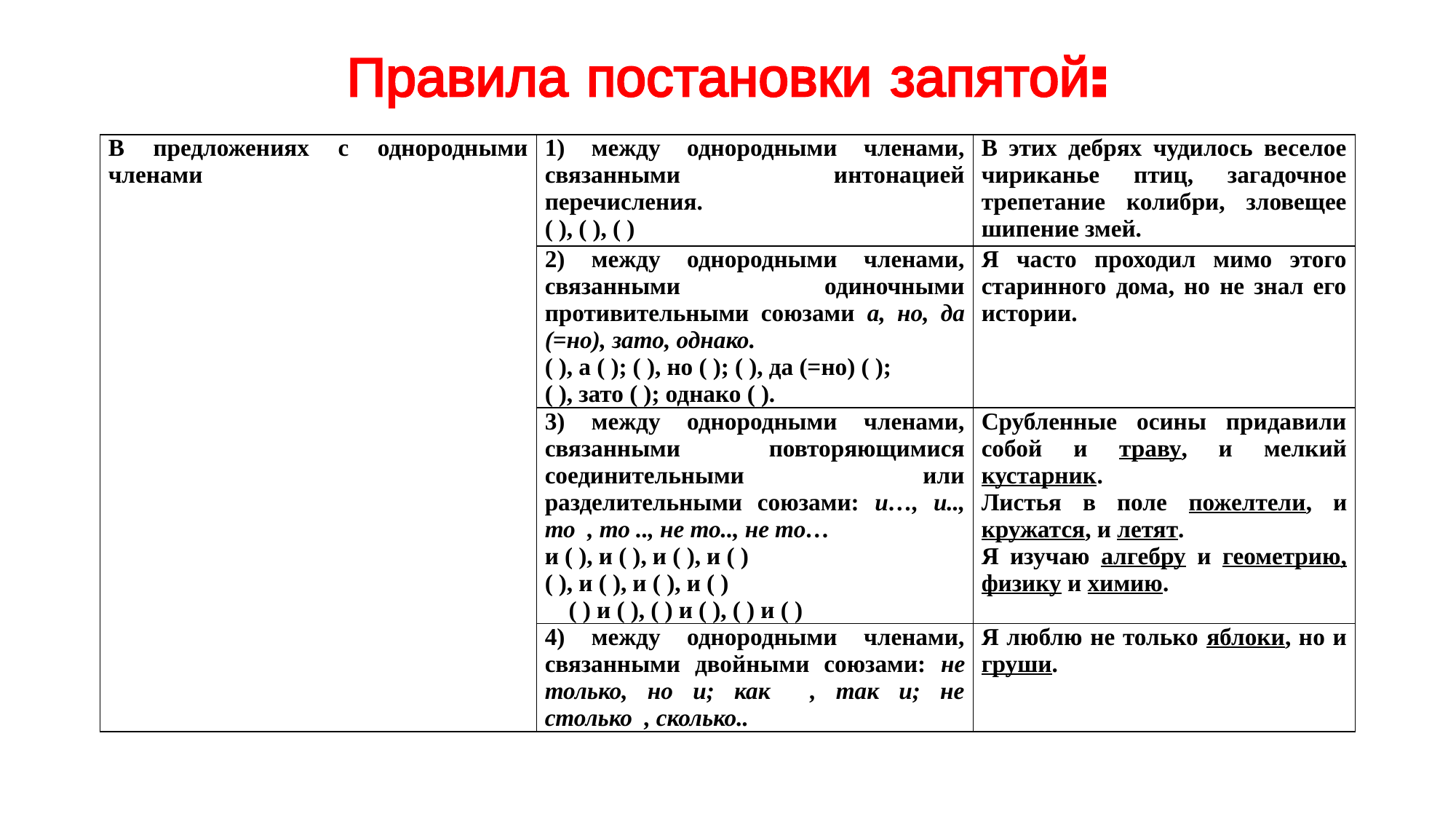

# Правила постановки запятой:
| В предложениях с однородными членами | 1) между однородными членами, связанными интонацией перечисления. ( ), ( ), ( ) | В этих дебрях чудилось веселое чириканье птиц, загадочное трепетание колибри, зловещее шипение змей. |
| --- | --- | --- |
|  | 2) между однородными членами, связанными одиночными противительными союзами а, но, да (=но), зато, однако. ( ), а ( ); ( ), но ( ); ( ), да (=но) ( ); ( ), зато ( ); однако ( ). | Я часто проходил мимо этого старинного дома, но не знал его истории. |
|  | 3) между однородными членами, связанными повторяющимися соединительными или разделительными союзами: и…, и.., то , то .., не то.., не то… и ( ), и ( ), и ( ), и ( ) ( ), и ( ), и ( ), и ( ) ( ) и ( ), ( ) и ( ), ( ) и ( ) | Срубленные осины придавили собой и траву, и мелкий кустарник. Листья в поле пожелтели, и кружатся, и летят. Я изучаю алгебру и геометрию, физику и химию. |
|  | 4) между однородными членами, связанными двойными союзами: не только, но и; как , так и; не столько , сколько.. | Я люблю не только яблоки, но и груши. |